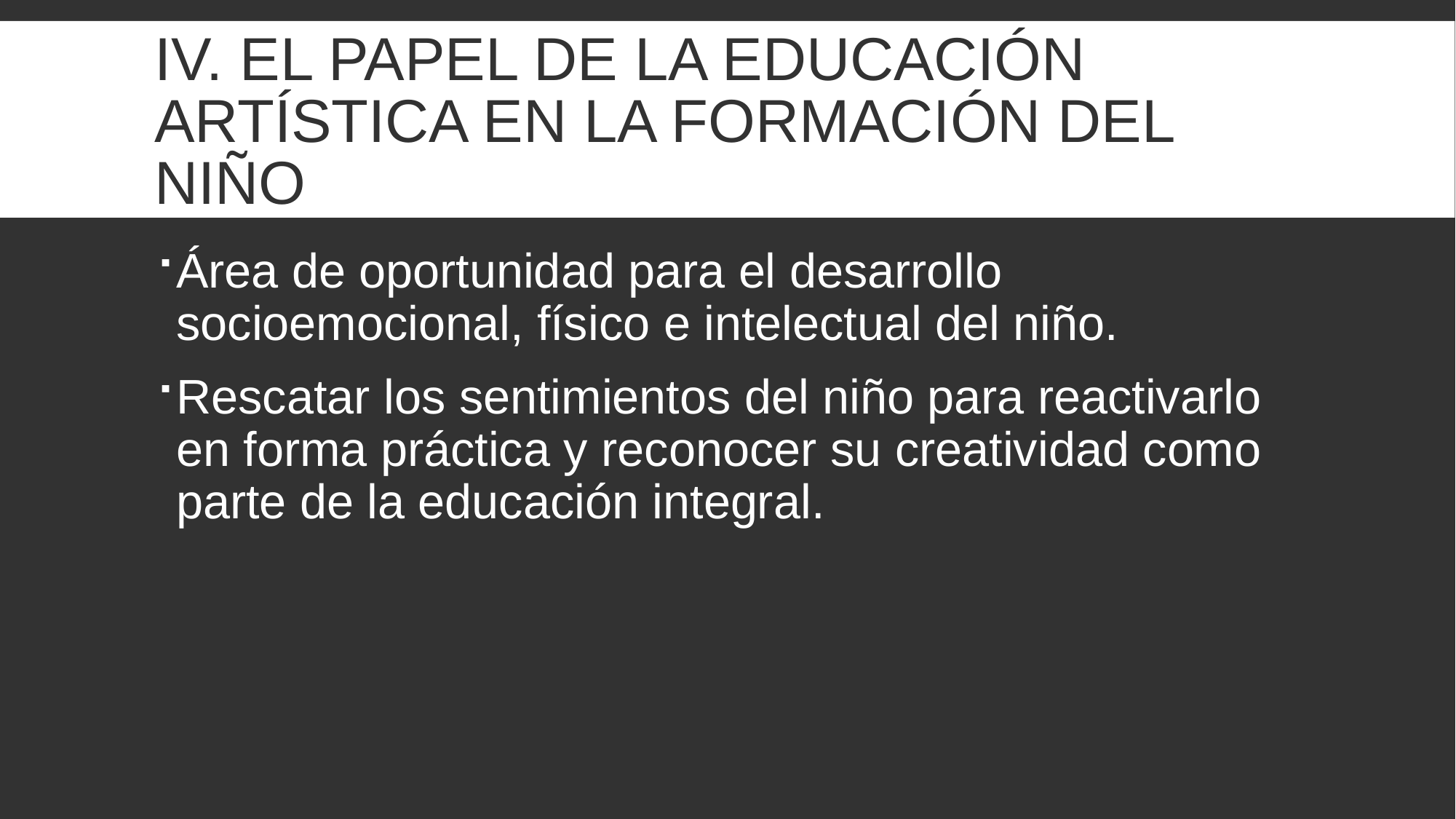

# iv. El papel de la educación artística en la formación del niño
Área de oportunidad para el desarrollo socioemocional, físico e intelectual del niño.
Rescatar los sentimientos del niño para reactivarlo en forma práctica y reconocer su creatividad como parte de la educación integral.